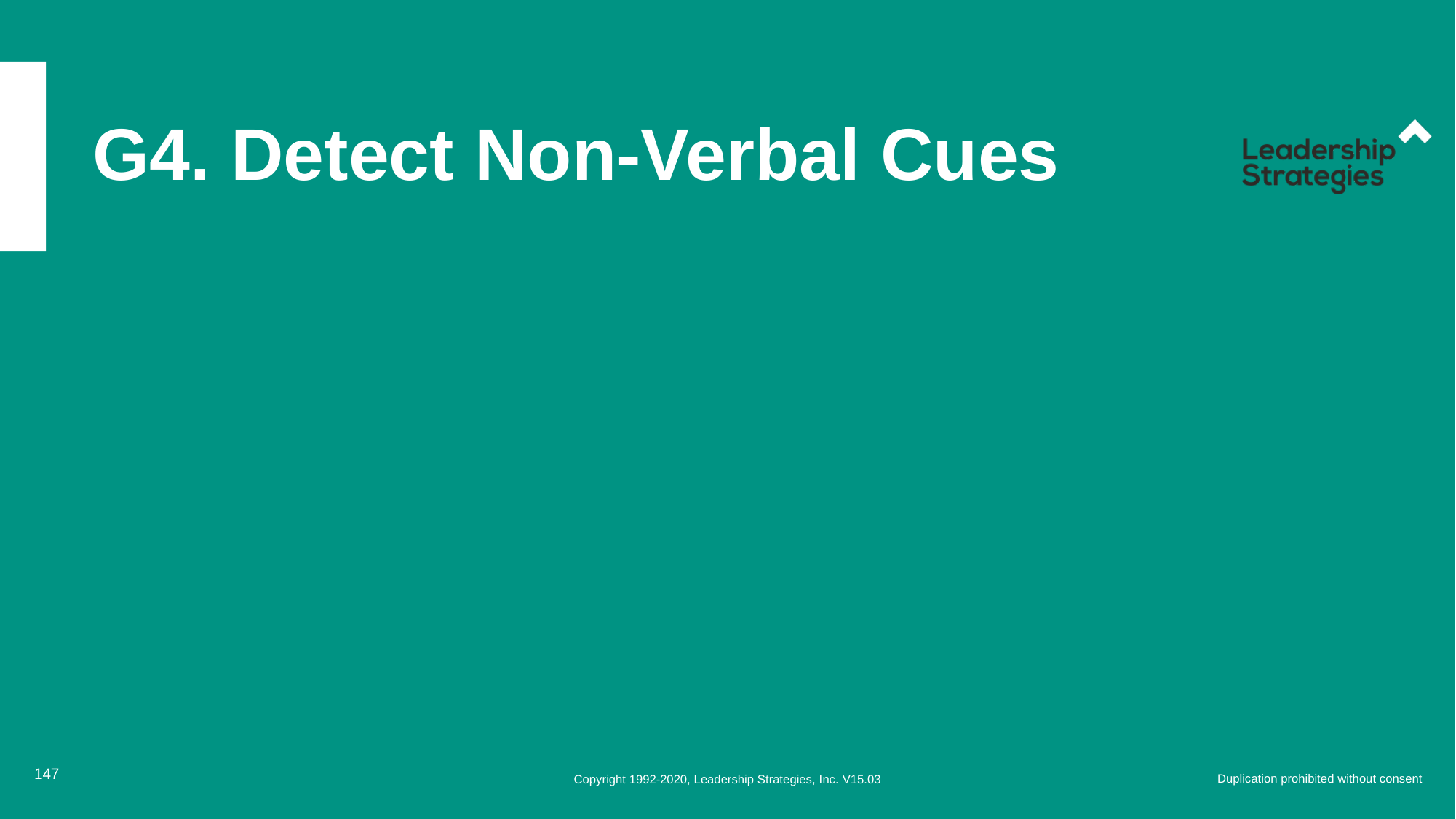

# G4. Detect Non-Verbal Cues
147
Duplication prohibited without consent
Copyright 1992-2020, Leadership Strategies, Inc. V15.03